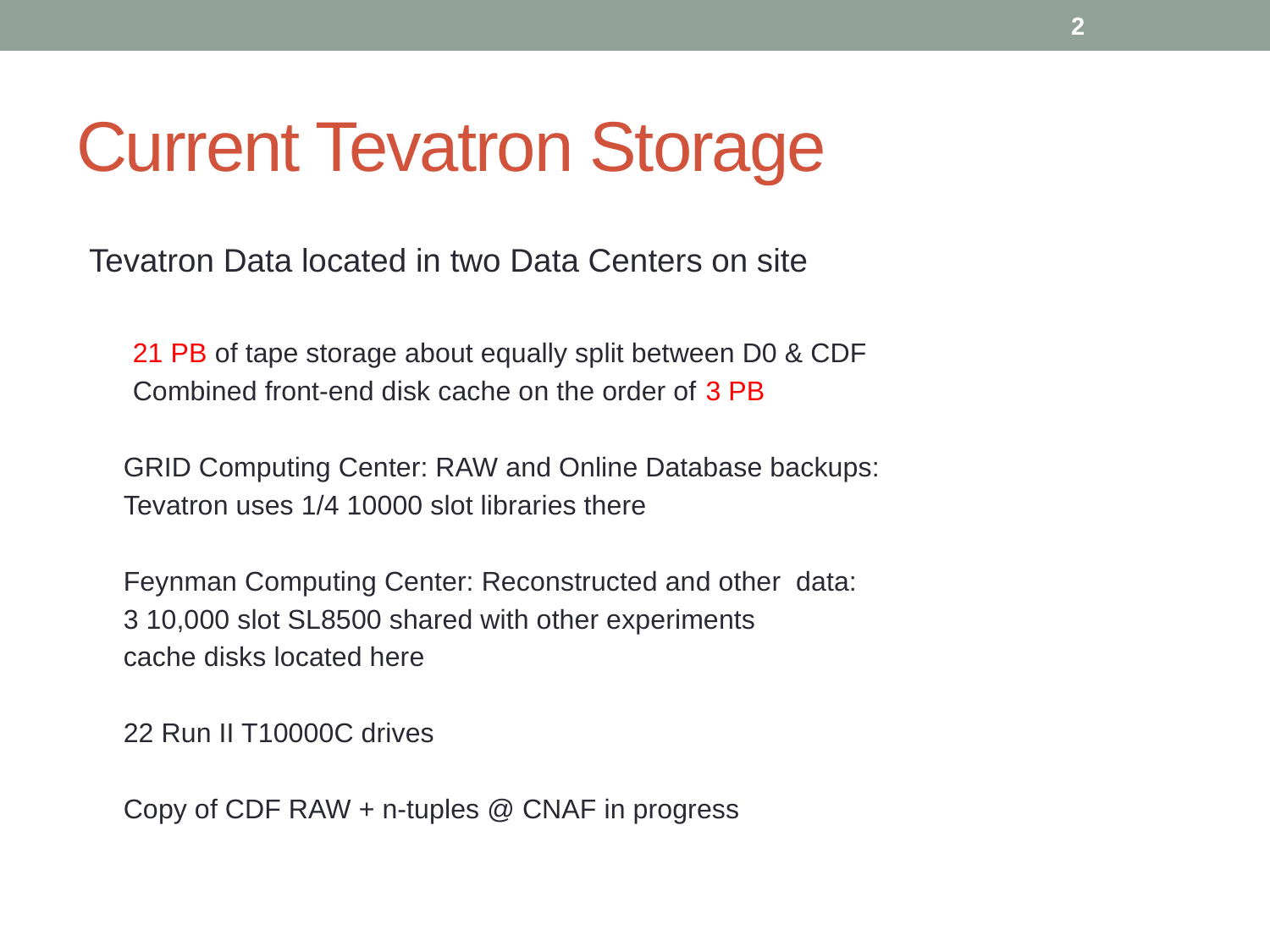

2
# Current Tevatron Storage
Tevatron Data located in two Data Centers on site

21 PB of tape storage about equally split between D0 & CDF
Combined front-end disk cache on the order of 3 PB

GRID Computing Center: RAW and Online Database backups:
	Tevatron uses 1/4 10000 slot libraries there

Feynman Computing Center: Reconstructed and other  data:
	3 10,000 slot SL8500 shared with other experiments
	cache disks located here

22 Run II T10000C drives

Copy of CDF RAW + n-tuples @ CNAF in progress